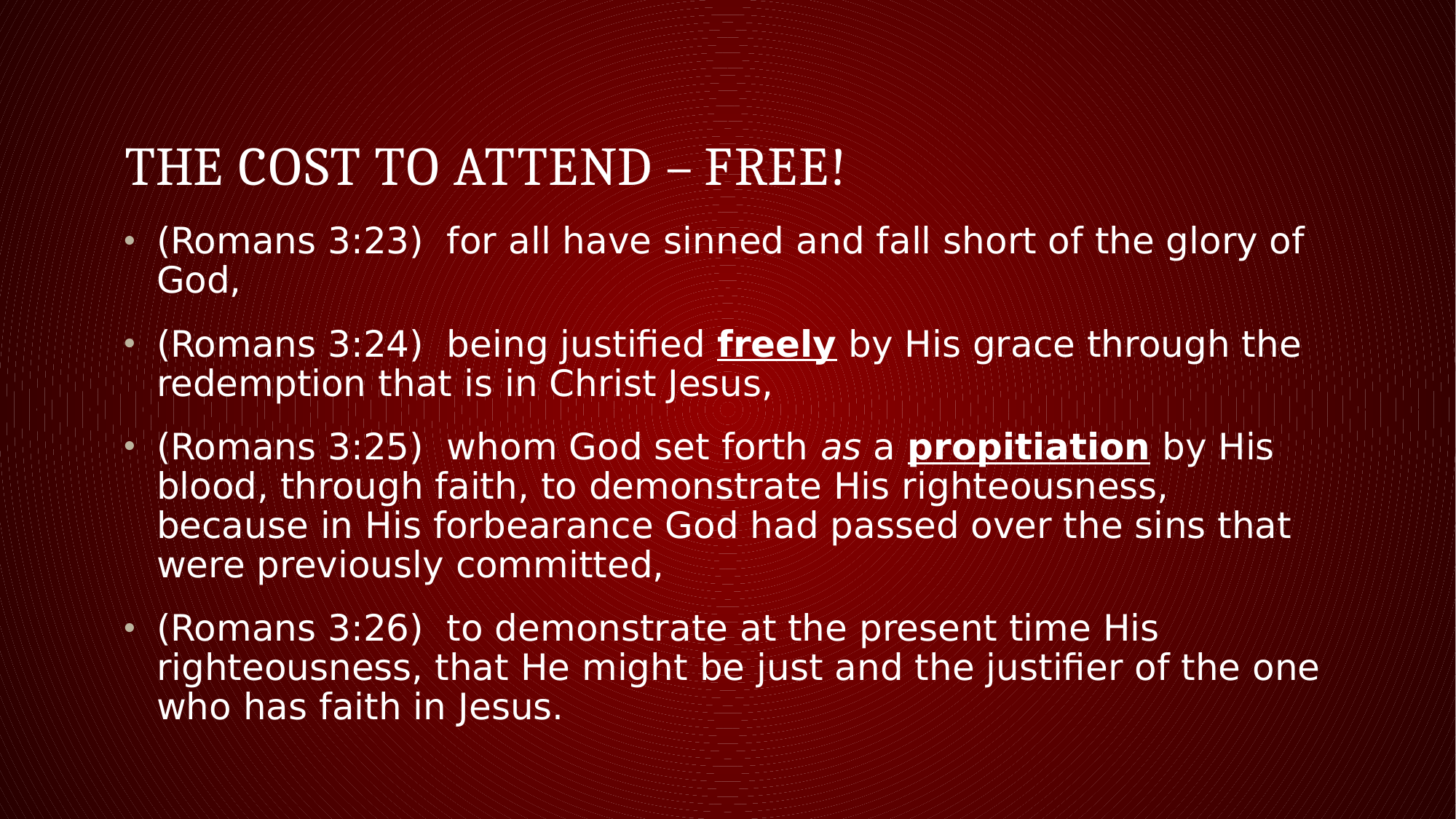

# THE COST TO ATTEND – FREE!
(Romans 3:23)  for all have sinned and fall short of the glory of God,
(Romans 3:24)  being justified freely by His grace through the redemption that is in Christ Jesus,
(Romans 3:25)  whom God set forth as a propitiation by His blood, through faith, to demonstrate His righteousness, because in His forbearance God had passed over the sins that were previously committed,
(Romans 3:26)  to demonstrate at the present time His righteousness, that He might be just and the justifier of the one who has faith in Jesus.